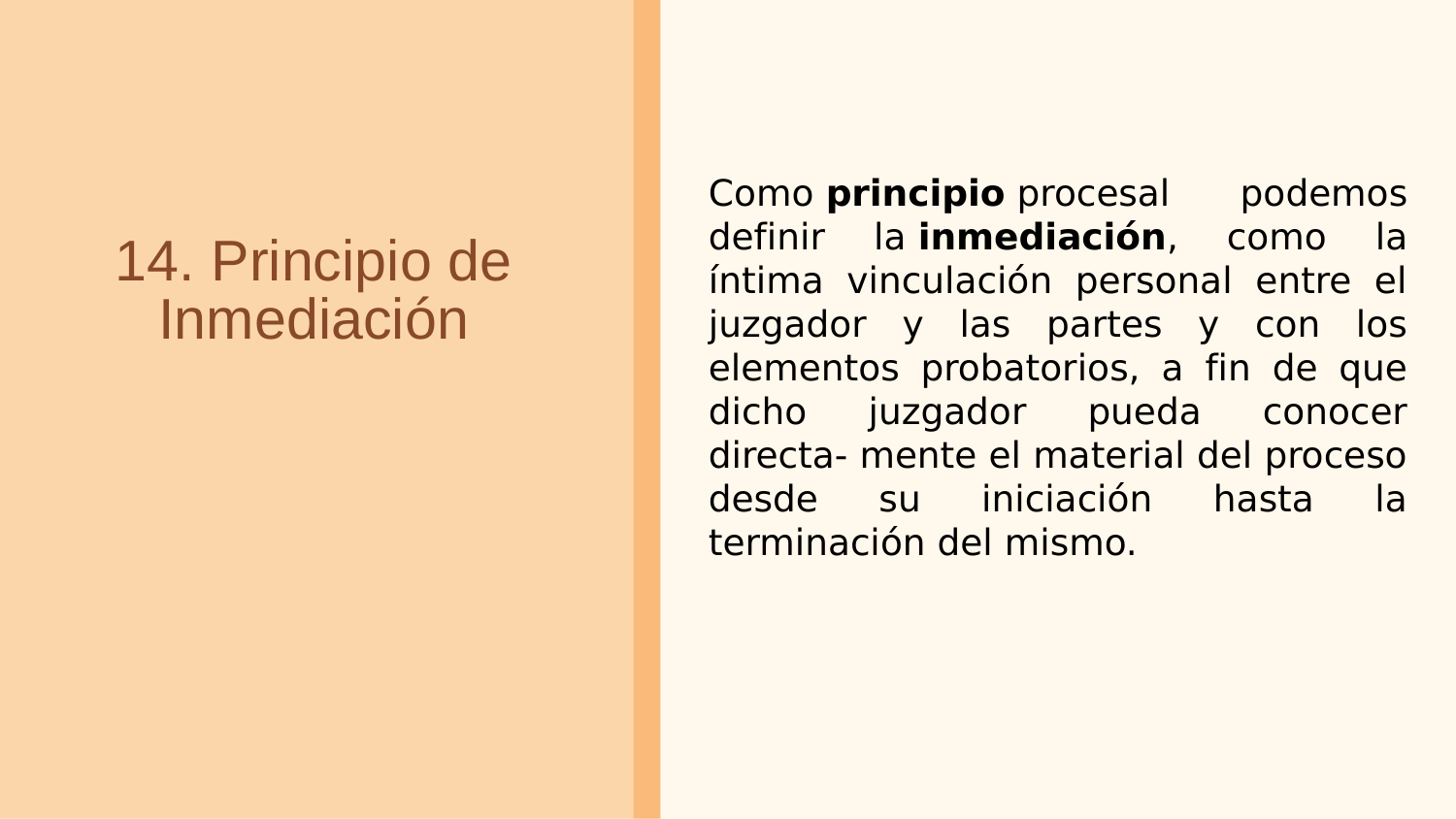

Como principio procesal podemos definir la inmediación, como la íntima vinculación personal entre el juzgador y las partes y con los elementos probatorios, a fin de que dicho juzgador pueda conocer directa- mente el material del proceso desde su iniciación hasta la terminación del mismo.
# 14. Principio de Inmediación